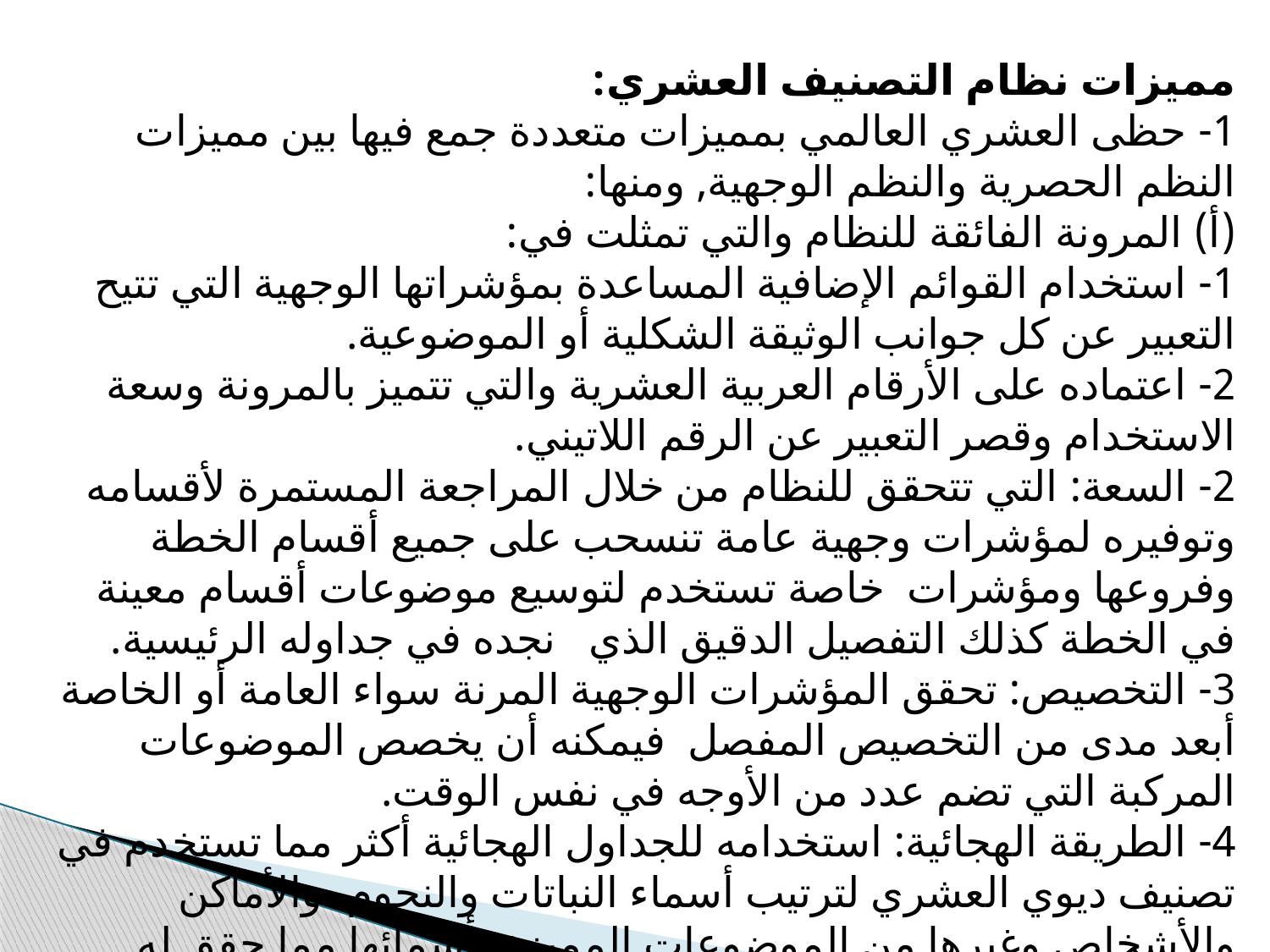

مميزات نظام التصنيف العشري:
1- حظى العشري العالمي بمميزات متعددة جمع فيها بين مميزات النظم الحصرية والنظم الوجهية, ومنها:
(أ) المرونة الفائقة للنظام والتي تمثلت في:
1- استخدام القوائم الإضافية المساعدة بمؤشراتها الوجهية التي تتيح التعبير عن كل جوانب الوثيقة الشكلية أو الموضوعية.
2- اعتماده على الأرقام العربية العشرية والتي تتميز بالمرونة وسعة الاستخدام وقصر التعبير عن الرقم اللاتيني.
2- السعة: التي تتحقق للنظام من خلال المراجعة المستمرة لأقسامه وتوفيره لمؤشرات وجهية عامة تنسحب على جميع أقسام الخطة وفروعها ومؤشرات  خاصة تستخدم لتوسيع موضوعات أقسام معينة في الخطة كذلك التفصيل الدقيق الذي   نجده في جداوله الرئيسية.
3- التخصيص: تحقق المؤشرات الوجهية المرنة سواء العامة أو الخاصة أبعد مدى من التخصيص المفصل  فيمكنه أن يخصص الموضوعات المركبة التي تضم عدد من الأوجه في نفس الوقت.
4- الطريقة الهجائية: استخدامه للجداول الهجائية أكثر مما تستخدم في تصنيف ديوي العشري لترتيب أسماء النباتات والنجوم، والأماكن والأشخاص وغيرها من الموضوعات المميزة بأسمائها مما حقق له التخصيص أكثر والمرونة.